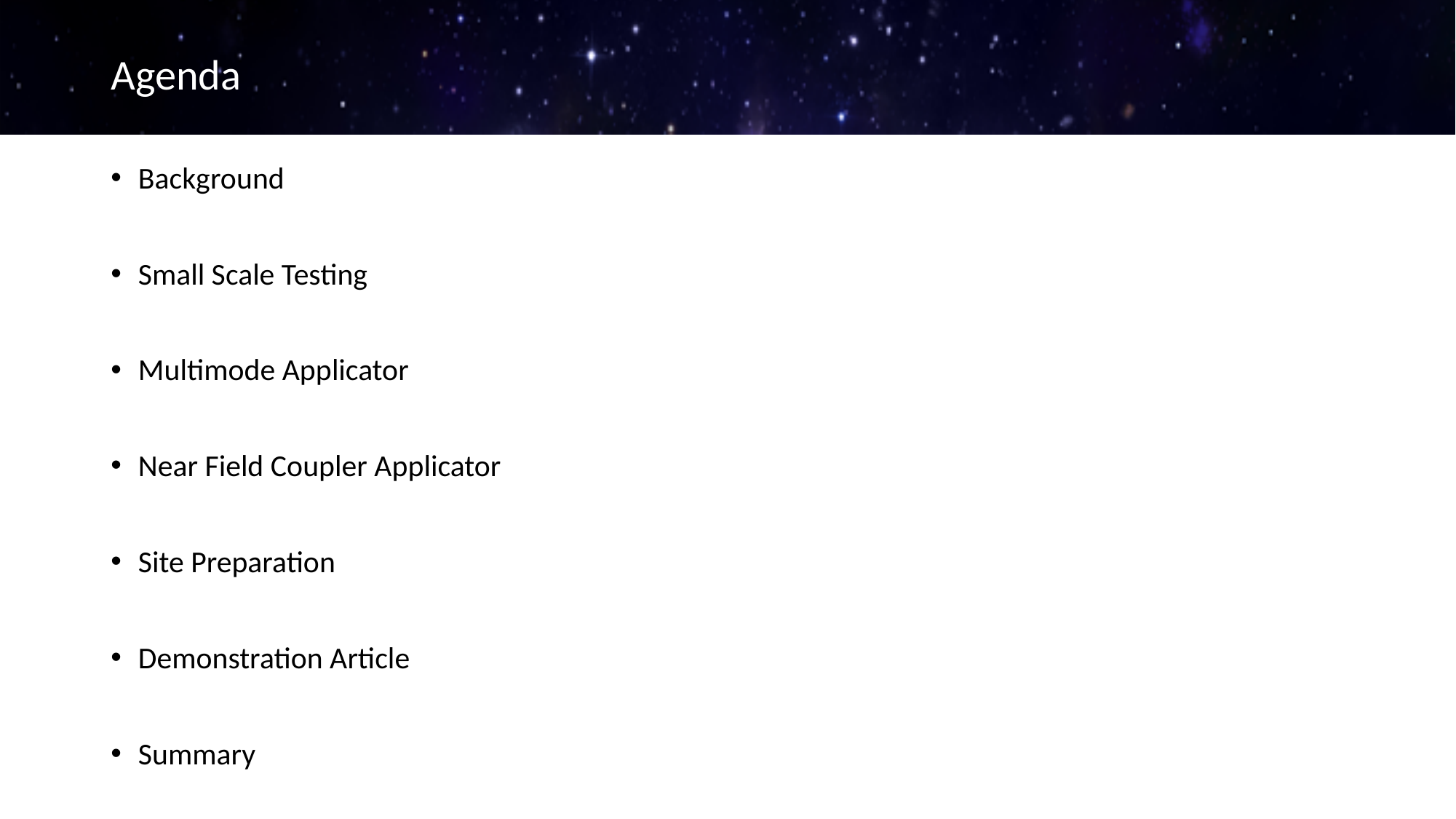

# Agenda
Background

Small Scale Testing

Multimode Applicator

Near Field Coupler Applicator

Site Preparation

Demonstration Article

Summary